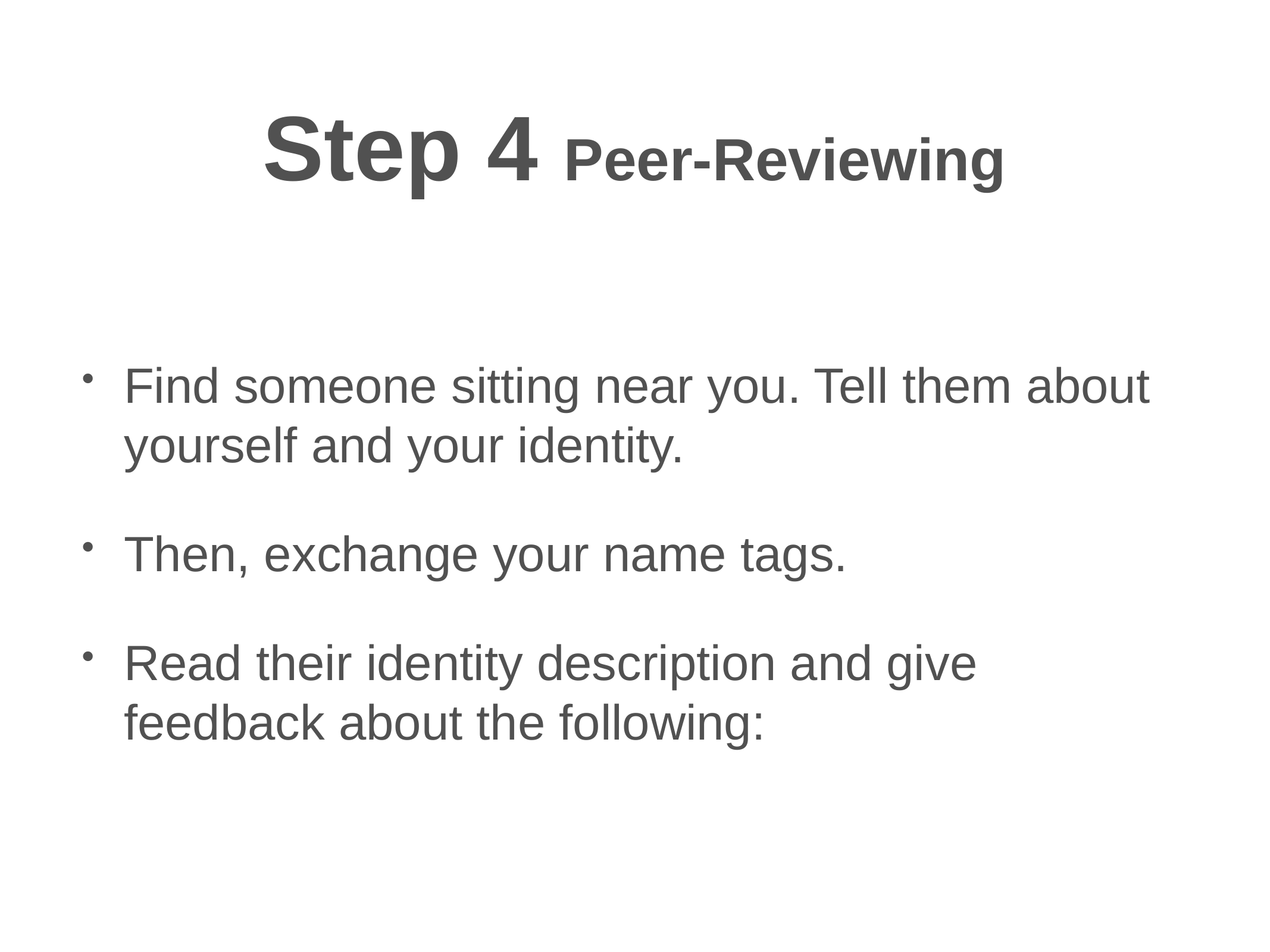

# Step 4 Peer-Reviewing
Find someone sitting near you. Tell them about yourself and your identity.
Then, exchange your name tags.
Read their identity description and give feedback about the following: